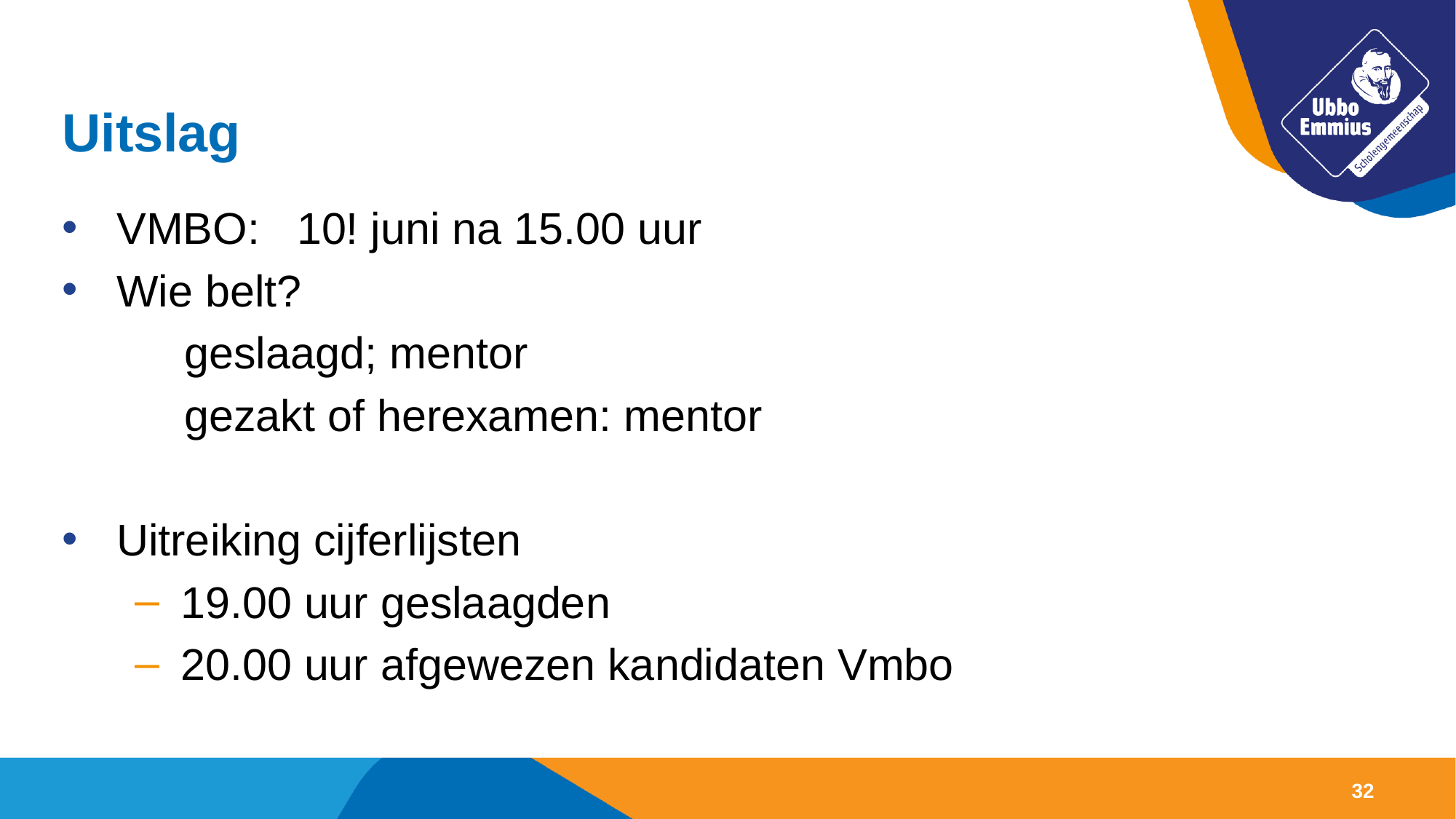

# Uitslag
VMBO:   10! juni na 15.00 uur
Wie belt?
	geslaagd; mentor
	gezakt of herexamen: mentor

Uitreiking cijferlijsten
19.00 uur geslaagden
20.00 uur afgewezen kandidaten Vmbo

32